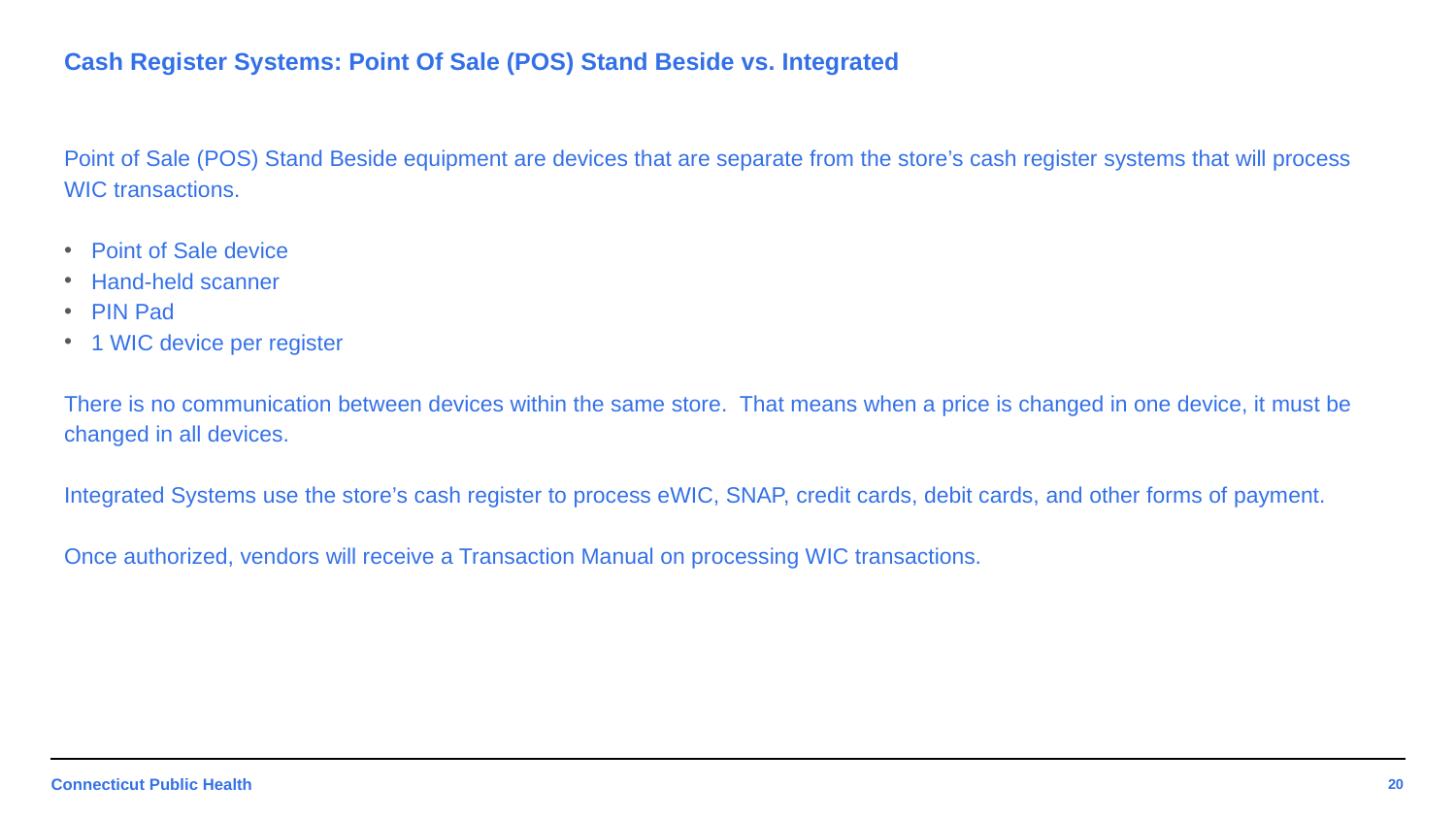

# Cash Register Systems: Point Of Sale (POS) Stand Beside vs. Integrated
Point of Sale (POS) Stand Beside equipment are devices that are separate from the store’s cash register systems that will process WIC transactions.

Point of Sale device
Hand-held scanner
PIN Pad
1 WIC device per register

There is no communication between devices within the same store.  That means when a price is changed in one device, it must be changed in all devices.

Integrated Systems use the store’s cash register to process eWIC, SNAP, credit cards, debit cards, and other forms of payment.

Once authorized, vendors will receive a Transaction Manual on processing WIC transactions.